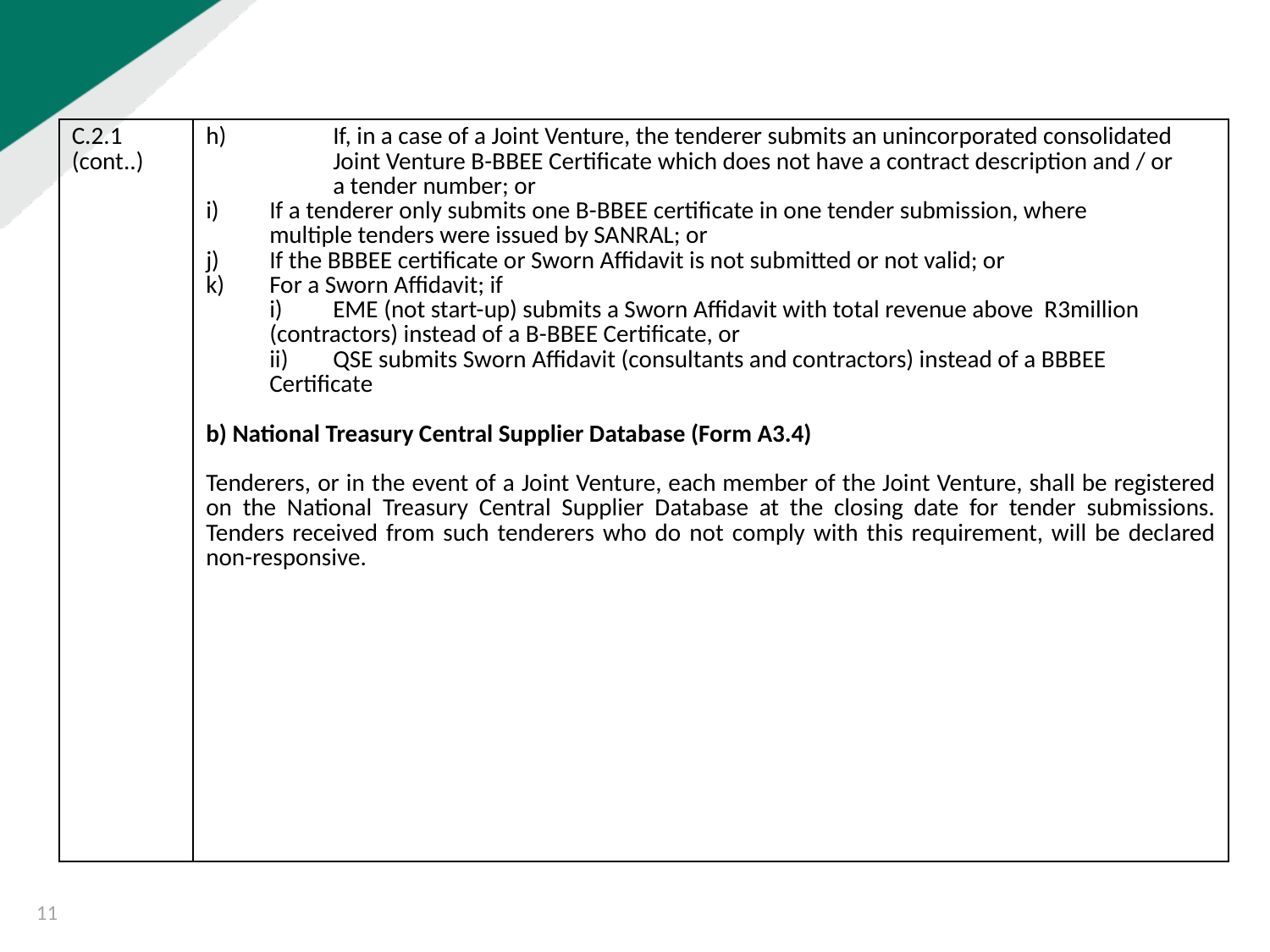

| C.2.1 (cont..) | h) If, in a case of a Joint Venture, the tenderer submits an unincorporated consolidated Joint Venture B-BBEE Certificate which does not have a contract description and / or a tender number; or i) If a tenderer only submits one B-BBEE certificate in one tender submission, where multiple tenders were issued by SANRAL; or j) If the BBBEE certificate or Sworn Affidavit is not submitted or not valid; or k) For a Sworn Affidavit; if i) EME (not start-up) submits a Sworn Affidavit with total revenue above R3million (contractors) instead of a B-BBEE Certificate, or ii) QSE submits Sworn Affidavit (consultants and contractors) instead of a BBBEE Certificate b) National Treasury Central Supplier Database (Form A3.4) Tenderers, or in the event of a Joint Venture, each member of the Joint Venture, shall be registered on the National Treasury Central Supplier Database at the closing date for tender submissions. Tenders received from such tenderers who do not comply with this requirement, will be declared non-responsive. |
| --- | --- |